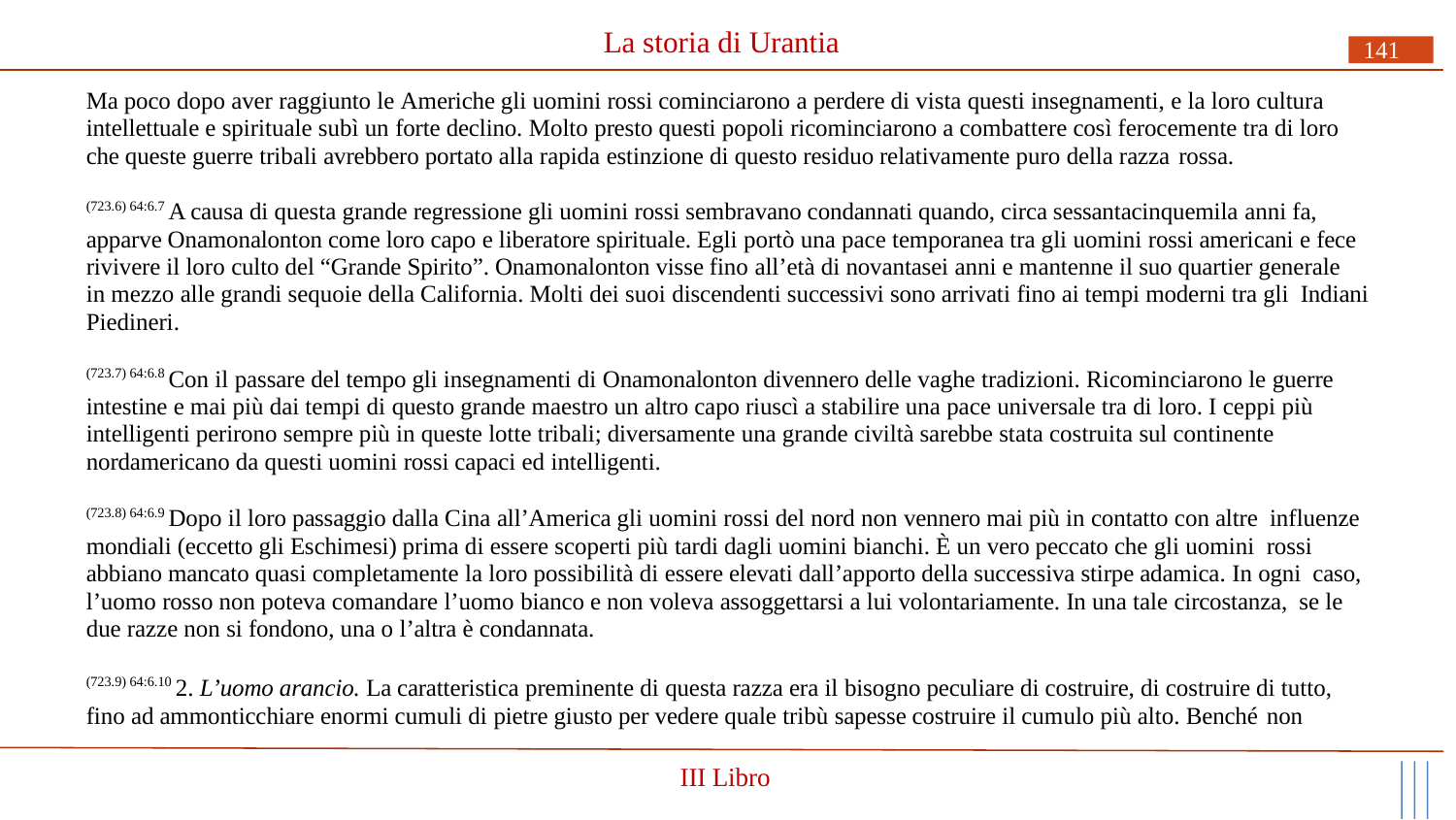

# La storia di Urantia
141

Ma poco dopo aver raggiunto le Americhe gli uomini rossi cominciarono a perdere di vista questi insegnamenti, e la loro cultura  intellettuale e spirituale subì un forte declino. Molto presto questi popoli ricominciarono a combattere così ferocemente tra di loro  che queste guerre tribali avrebbero portato alla rapida estinzione di questo residuo relativamente puro della razza rossa.

(723.6) 64:6.7 A causa di questa grande regressione gli uomini rossi sembravano condannati quando, circa sessantacinquemila anni fa,  apparve Onamonalonton come loro capo e liberatore spirituale. Egli portò una pace temporanea tra gli uomini rossi americani e fece  rivivere il loro culto del “Grande Spirito”. Onamonalonton visse fino all’età di novantasei anni e mantenne il suo quartier generale  in mezzo alle grandi sequoie della California. Molti dei suoi discendenti successivi sono arrivati fino ai tempi moderni tra gli  Indiani Piedineri.

(723.7) 64:6.8 Con il passare del tempo gli insegnamenti di Onamonalonton divennero delle vaghe tradizioni. Ricominciarono le guerre  intestine e mai più dai tempi di questo grande maestro un altro capo riuscì a stabilire una pace universale tra di loro. I ceppi più  intelligenti perirono sempre più in queste lotte tribali; diversamente una grande civiltà sarebbe stata costruita sul continente  nordamericano da questi uomini rossi capaci ed intelligenti.

(723.8) 64:6.9 Dopo il loro passaggio dalla Cina all’America gli uomini rossi del nord non vennero mai più in contatto con altre  influenze mondiali (eccetto gli Eschimesi) prima di essere scoperti più tardi dagli uomini bianchi. È un vero peccato che gli uomini  rossi abbiano mancato quasi completamente la loro possibilità di essere elevati dall’apporto della successiva stirpe adamica. In ogni  caso, l’uomo rosso non poteva comandare l’uomo bianco e non voleva assoggettarsi a lui volontariamente. In una tale circostanza,  se le due razze non si fondono, una o l’altra è condannata.

(723.9) 64:6.10 2. L’uomo arancio. La caratteristica preminente di questa razza era il bisogno peculiare di costruire, di costruire di tutto,  fino ad ammonticchiare enormi cumuli di pietre giusto per vedere quale tribù sapesse costruire il cumulo più alto. Benché non

III Libro